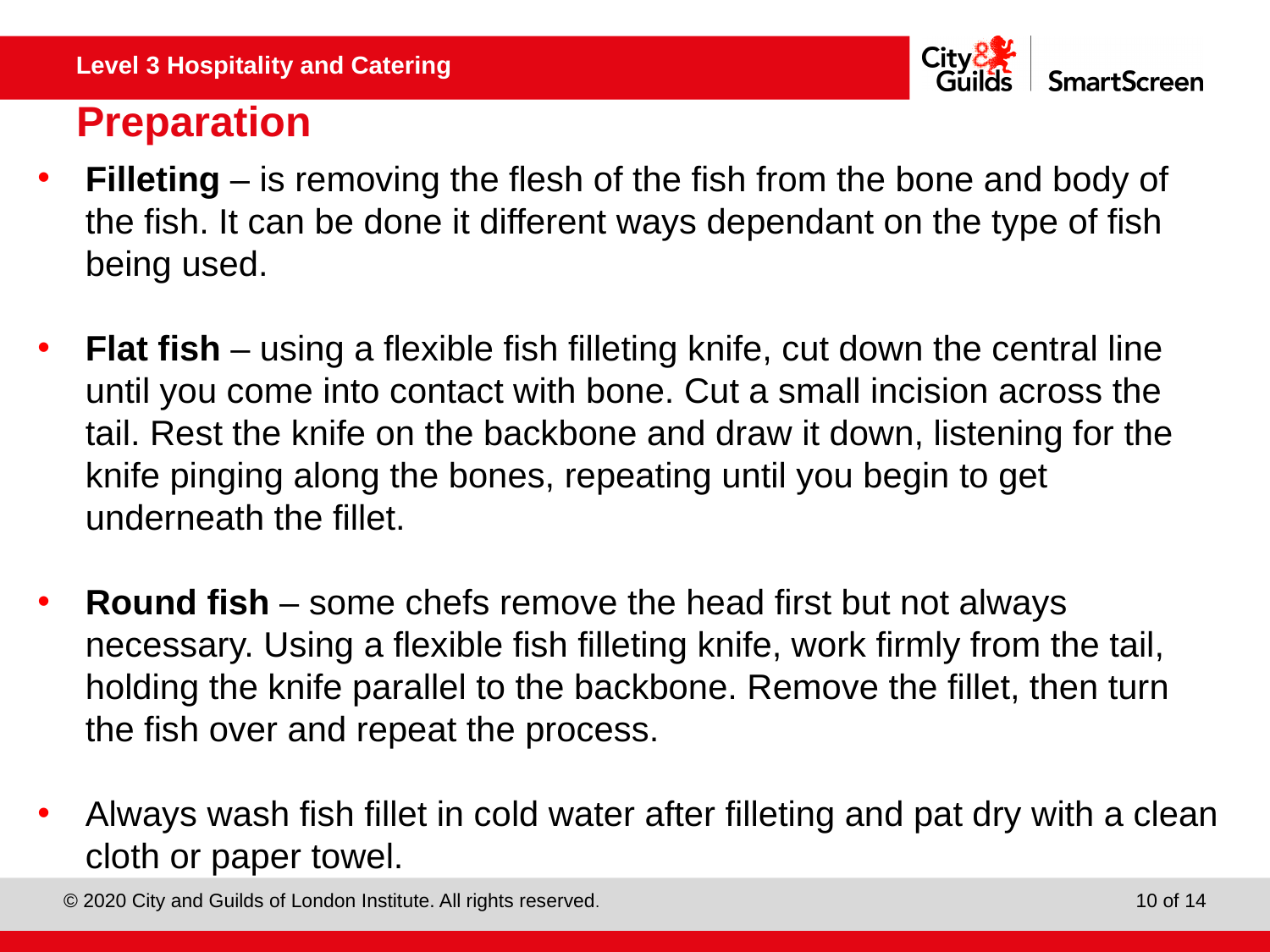

# Preparation
Filleting – is removing the flesh of the fish from the bone and body of the fish. It can be done it different ways dependant on the type of fish being used.

Flat fish – using a flexible fish filleting knife, cut down the central line until you come into contact with bone. Cut a small incision across the tail. Rest the knife on the backbone and draw it down, listening for the knife pinging along the bones, repeating until you begin to get underneath the fillet.

Round fish – some chefs remove the head first but not always necessary. Using a flexible fish filleting knife, work firmly from the tail, holding the knife parallel to the backbone. Remove the fillet, then turn the fish over and repeat the process.

Always wash fish fillet in cold water after filleting and pat dry with a clean cloth or paper towel.